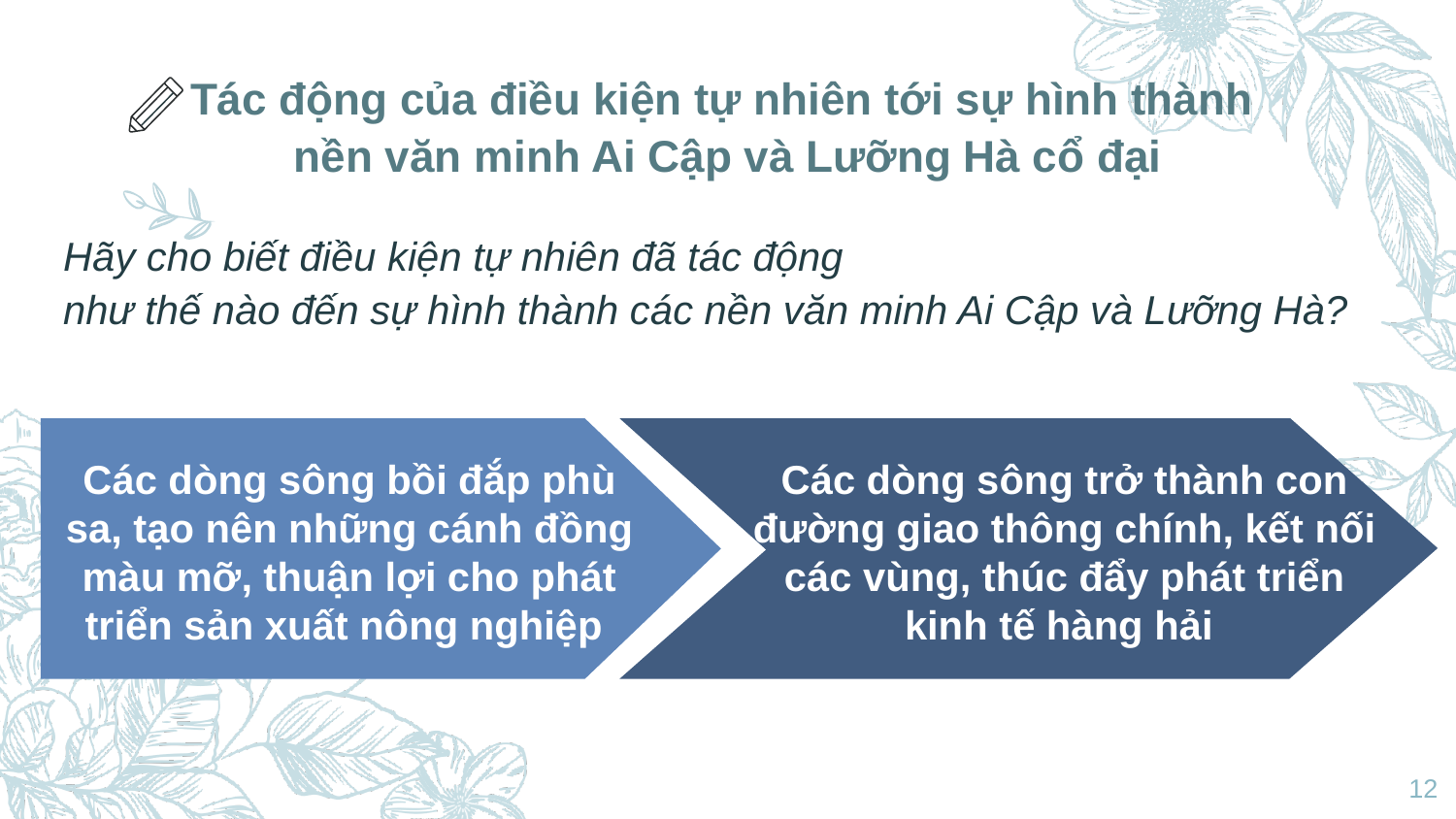

# Tác động của điều kiện tự nhiên tới sự hình thành nền văn minh Ai Cập và Lưỡng Hà cổ đại

Hãy cho biết điều kiện tự nhiên đã tác động
như thế nào đến sự hình thành các nền văn minh Ai Cập và Lưỡng Hà?

Các dòng sông trở thành con đường giao thông chính, kết nối các vùng, thúc đẩy phát triển kinh tế hàng hải
Các dòng sông bồi đắp phù sa, tạo nên những cánh đồng màu mỡ, thuận lợi cho phát triển sản xuất nông nghiệp
12